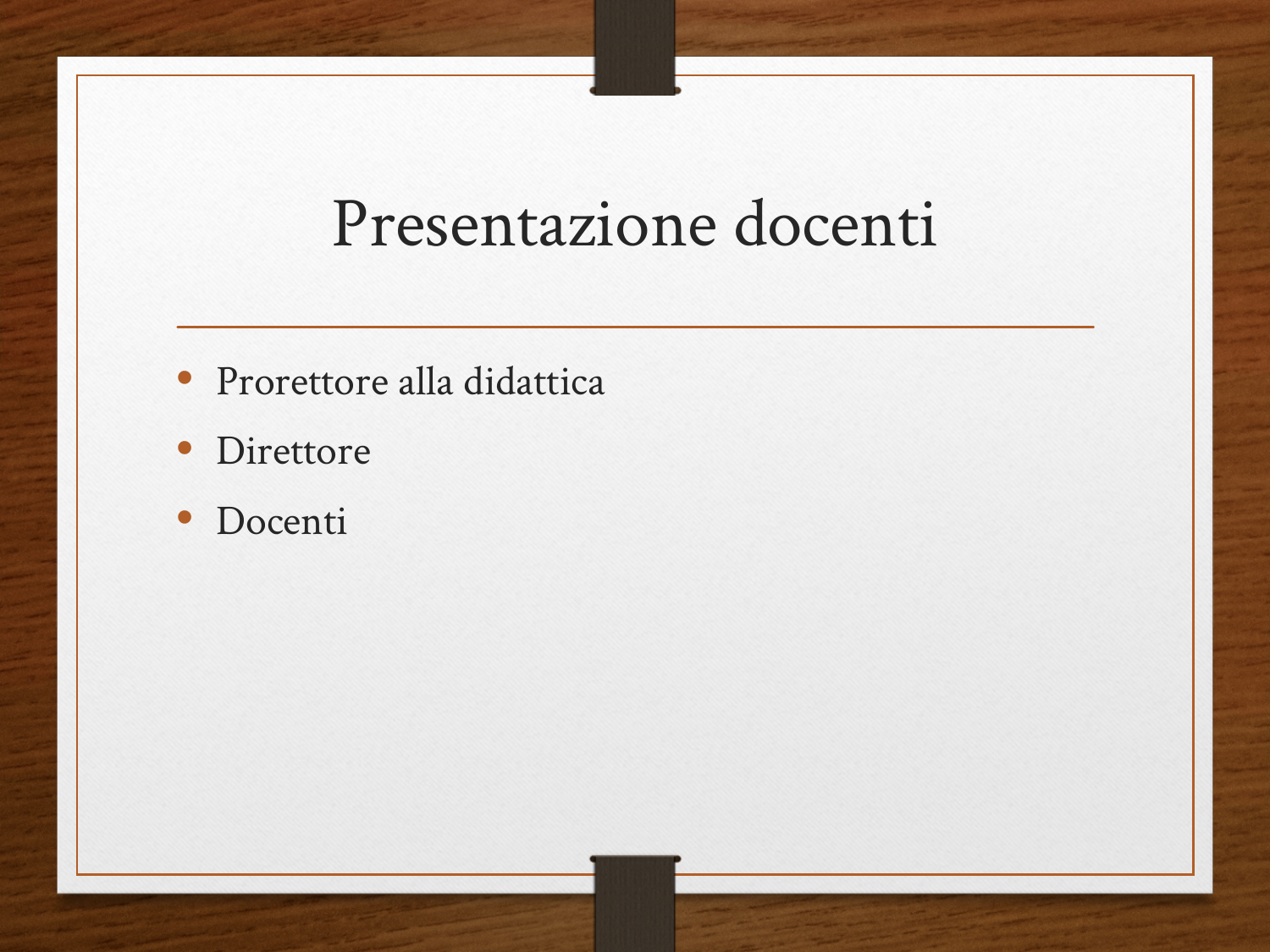

# Presentazione docenti
Prorettore alla didattica
Direttore
Docenti